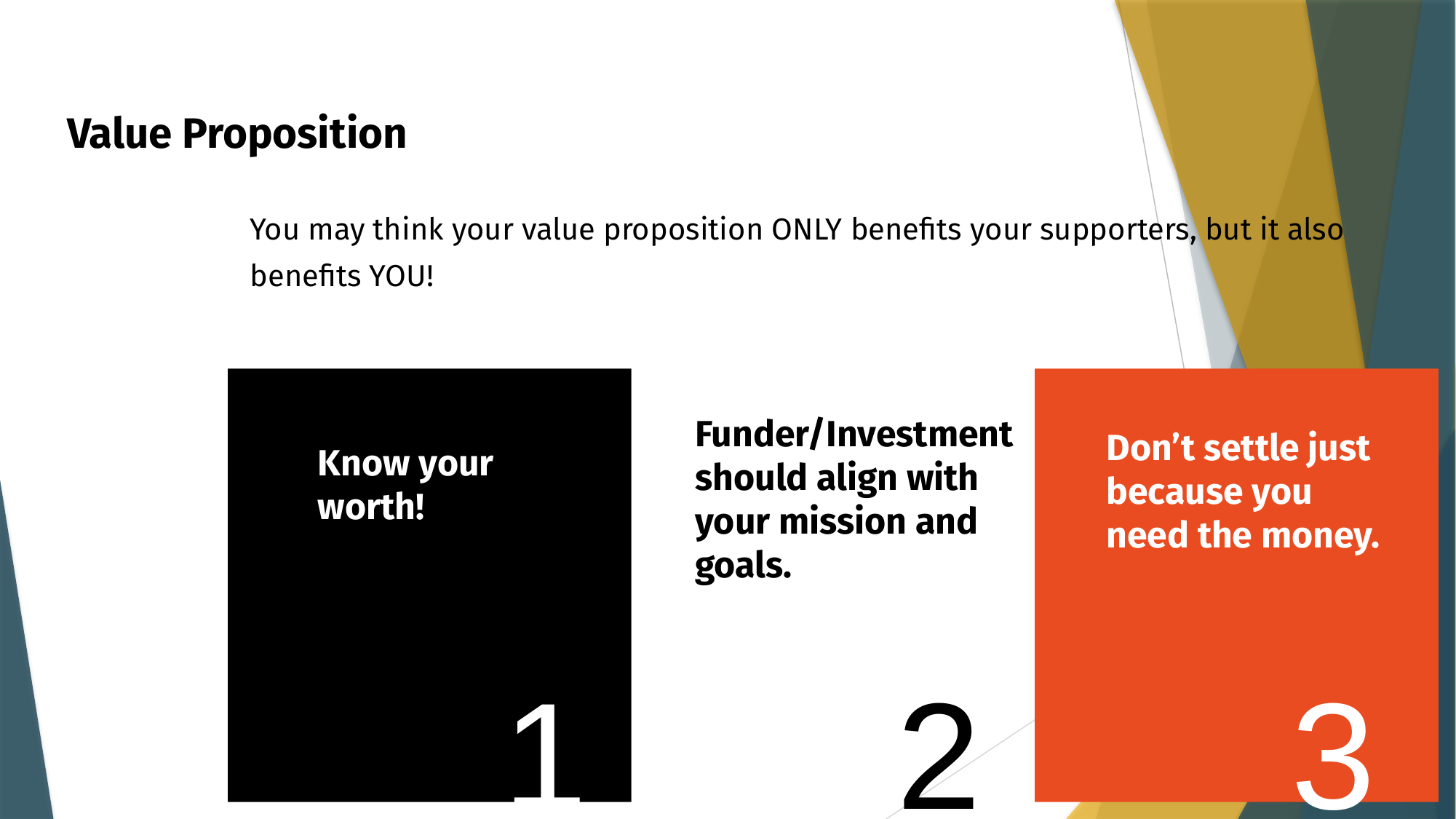

Value Proposition
You may think your value proposition ONLY benefits your supporters, but it also benefits YOU!

Funder/Investment should align with your mission and goals.
Don’t settle just because you need the money.
Know your worth!
1
2
3